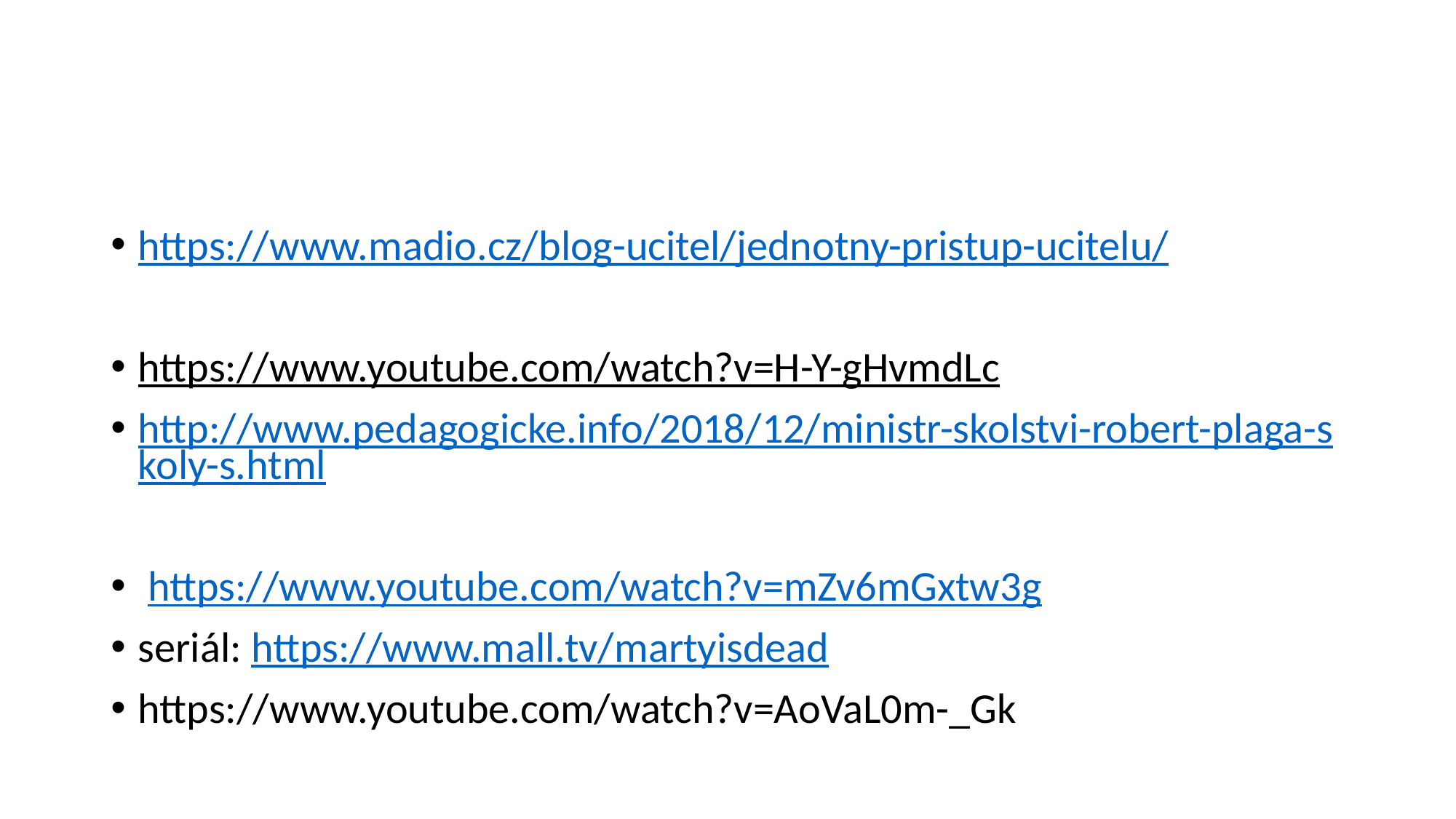

#
https://www.madio.cz/blog-ucitel/jednotny-pristup-ucitelu/

https://www.youtube.com/watch?v=H-Y-gHvmdLc
http://www.pedagogicke.info/2018/12/ministr-skolstvi-robert-plaga-skoly-s.html

 https://www.youtube.com/watch?v=mZv6mGxtw3g
seriál: https://www.mall.tv/martyisdead
https://www.youtube.com/watch?v=AoVaL0m-_Gk